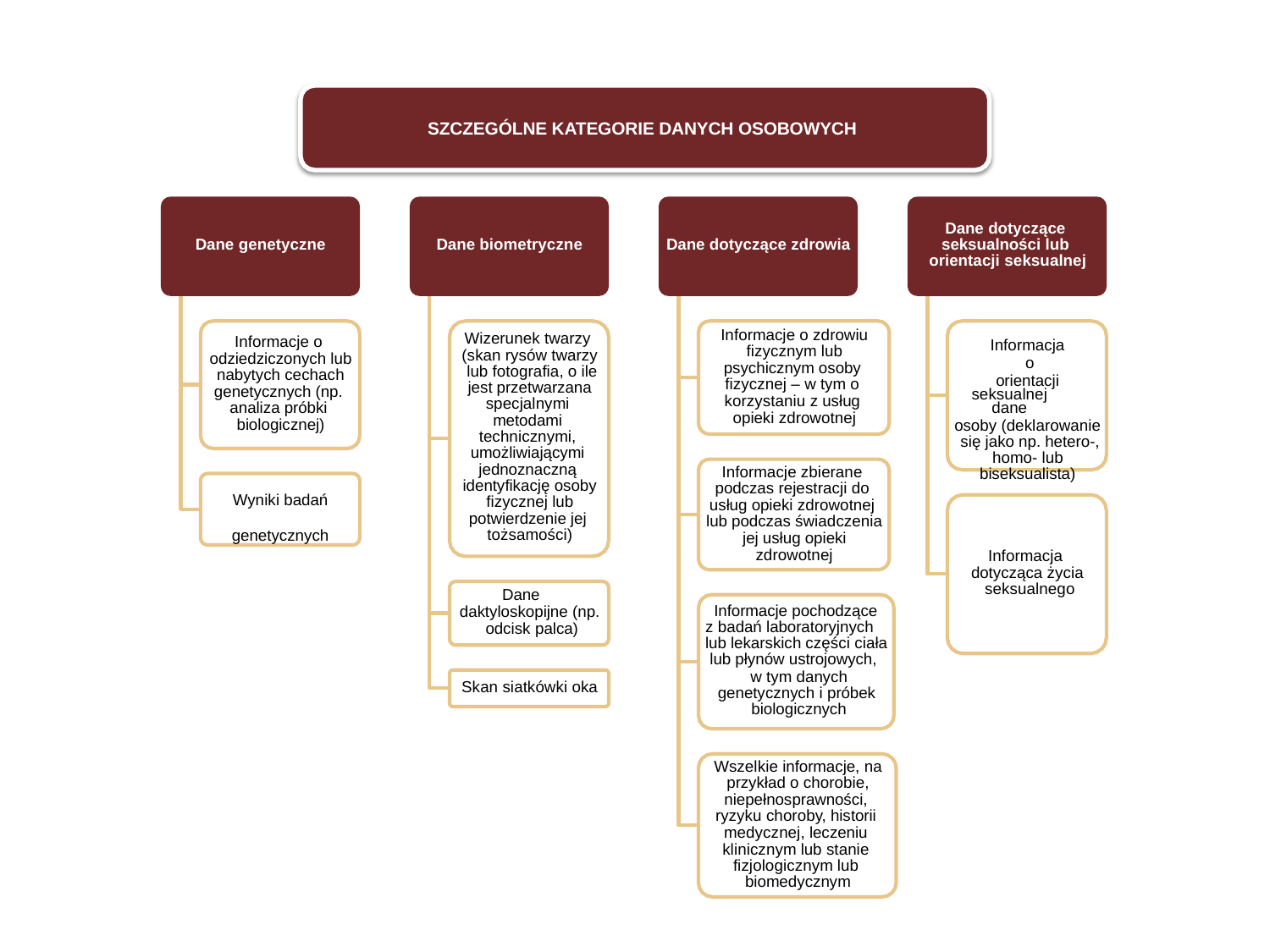

SZCZEGÓLNE KATEGORIE DANYCH OSOBOWYCH

Dane dotyczące  seksualności lub  orientacji seksualnej
Dane genetyczne
Dane biometryczne
Dane dotyczące zdrowia

Informacje o zdrowiu  fizycznym lub  psychicznym osoby  fizycznej – w tym o  korzystaniu z usług  opieki zdrowotnej
Wizerunek twarzy  (skan rysów twarzy  lub fotografia, o ile  jest przetwarzana  specjalnymi  metodami  technicznymi,  umożliwiającymi  jednoznaczną  identyfikację osoby  fizycznej lub  potwierdzenie jej  tożsamości)
Informacje o  odziedziczonych lub  nabytych cechach  genetycznych (np.  analiza próbki  biologicznej)
Informacja  o orientacji
seksualnej dane
osoby (deklarowanie  się jako np. hetero-,  homo- lub  biseksualista)

Informacje zbierane  podczas rejestracji do  usług opieki zdrowotnej  lub podczas świadczenia  jej usług opieki  zdrowotnej

Wyniki badań  genetycznych

Informacja  dotycząca życia  seksualnego

Dane     daktyloskopijne (np.  odcisk palca)

Informacje pochodzące  z badań laboratoryjnych  lub lekarskich części ciała  lub płynów ustrojowych,
w tym danych  genetycznych i próbek  biologicznych

Skan siatkówki oka

Wszelkie informacje, na  przykład o chorobie,  niepełnosprawności,  ryzyku choroby, historii  medycznej, leczeniu  klinicznym lub stanie  fizjologicznym lub  biomedycznym